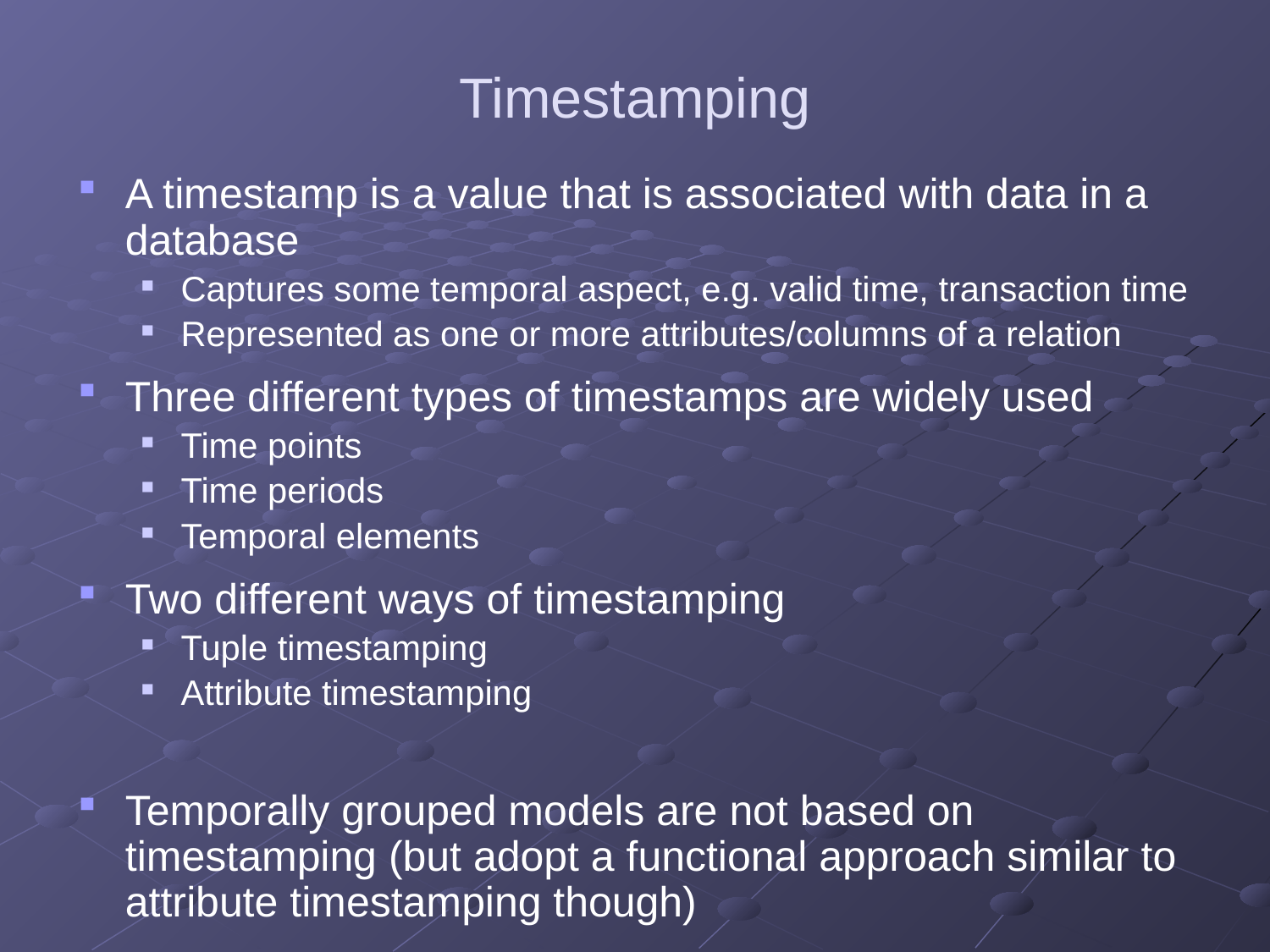

# Timestamping
A timestamp is a value that is associated with data in a database
Captures some temporal aspect, e.g. valid time, transaction time
Represented as one or more attributes/columns of a relation
Three different types of timestamps are widely used
Time points
Time periods
Temporal elements
Two different ways of timestamping
Tuple timestamping
Attribute timestamping

Temporally grouped models are not based on timestamping (but adopt a functional approach similar to attribute timestamping though)